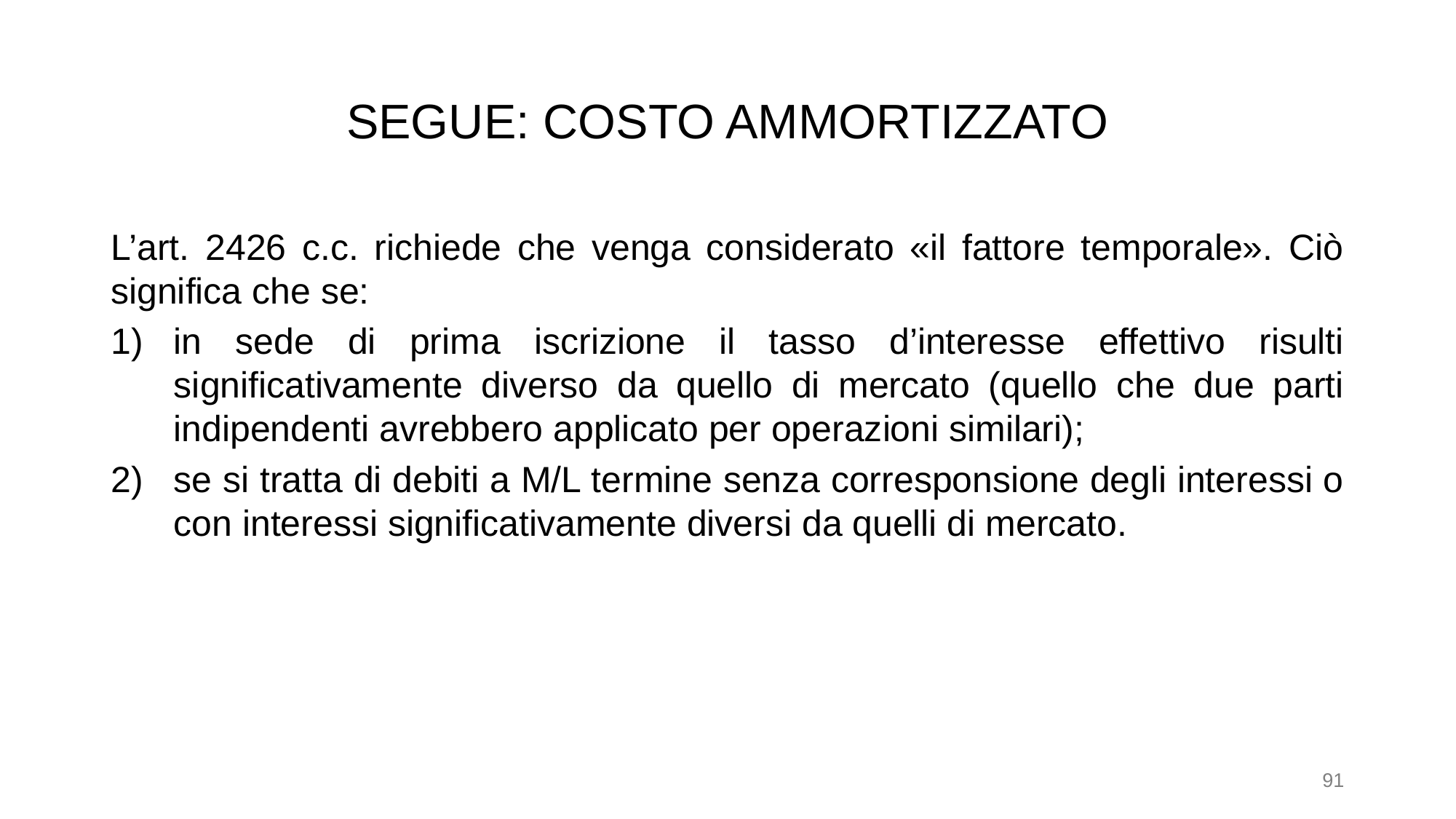

# SEGUE: COSTO AMMORTIZZATO
L’art. 2426 c.c. richiede che venga considerato «il fattore temporale». Ciò significa che se:
in sede di prima iscrizione il tasso d’interesse effettivo risulti significativamente diverso da quello di mercato (quello che due parti indipendenti avrebbero applicato per operazioni similari);
se si tratta di debiti a M/L termine senza corresponsione degli interessi o con interessi significativamente diversi da quelli di mercato.

91